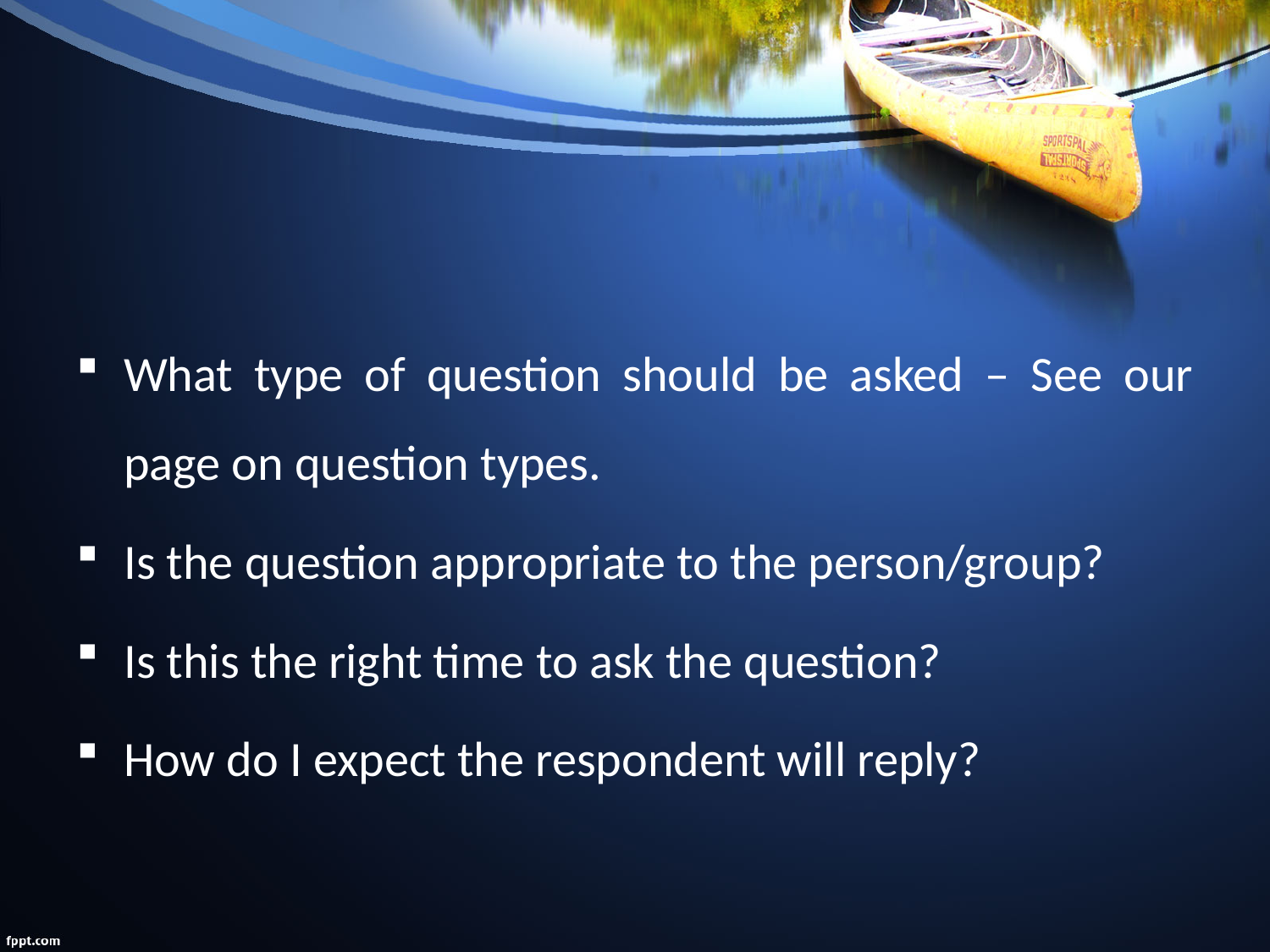

#
What type of question should be asked – See our page on question types.
Is the question appropriate to the person/group?
Is this the right time to ask the question?
How do I expect the respondent will reply?